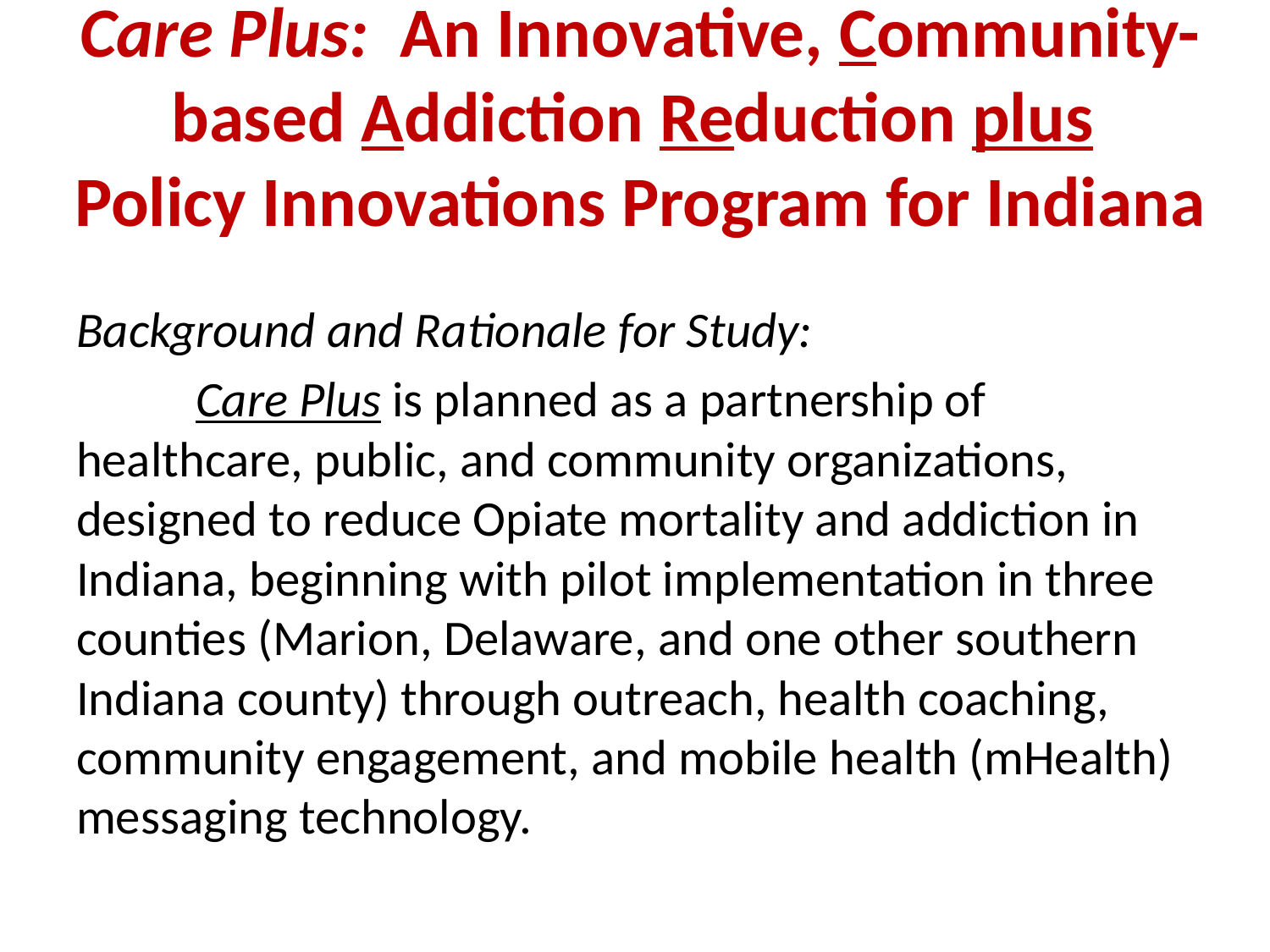

# Care Plus:  An Innovative, Community-based Addiction Reduction plus Policy Innovations Program for Indiana

Background and Rationale for Study:
	Care Plus is planned as a partnership of healthcare, public, and community organizations, designed to reduce Opiate mortality and addiction in Indiana, beginning with pilot implementation in three counties (Marion, Delaware, and one other southern Indiana county) through outreach, health coaching, community engagement, and mobile health (mHealth) messaging technology.